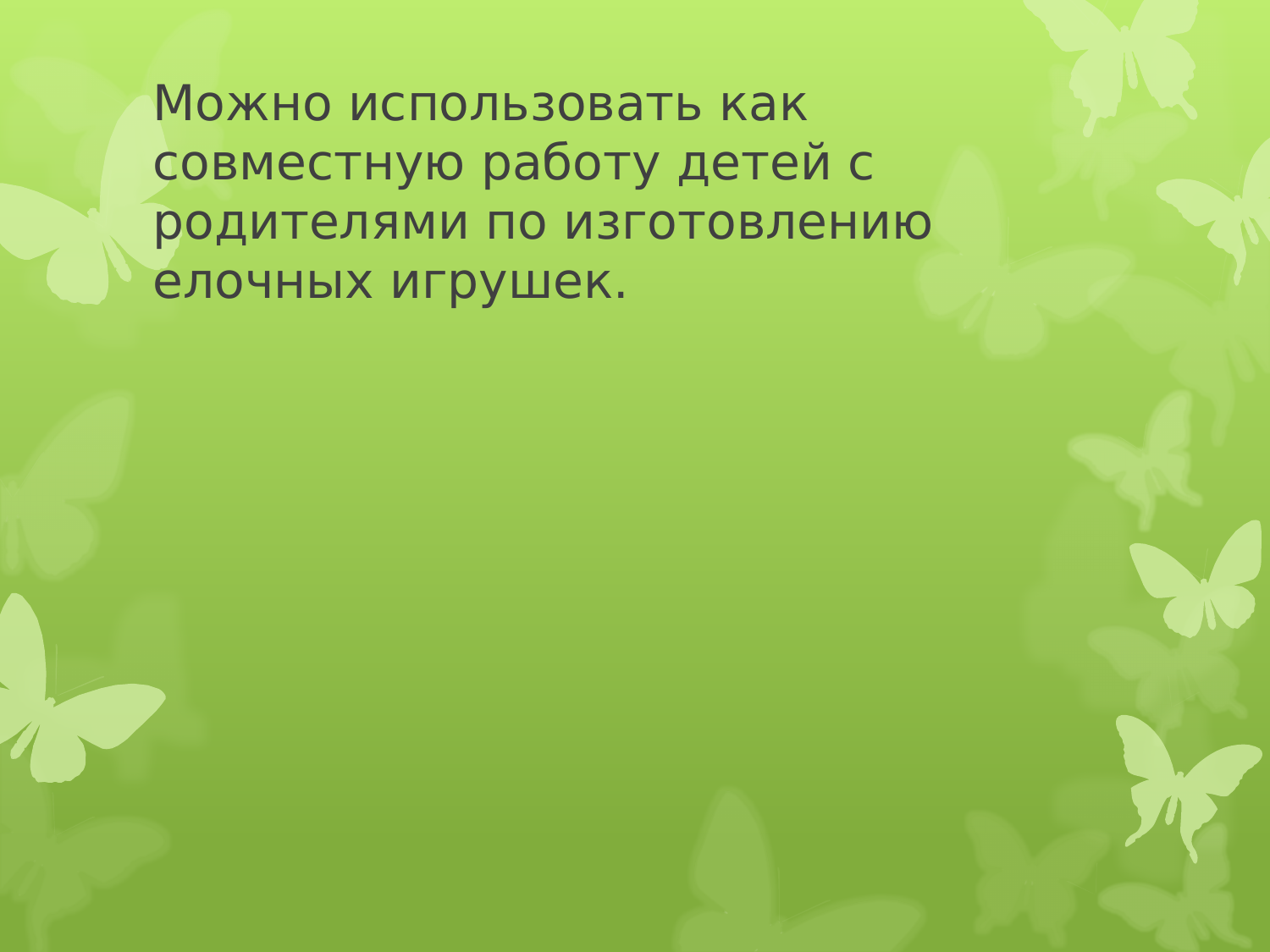

# Можно использовать как совместную работу детей с родителями по изготовлению елочных игрушек.